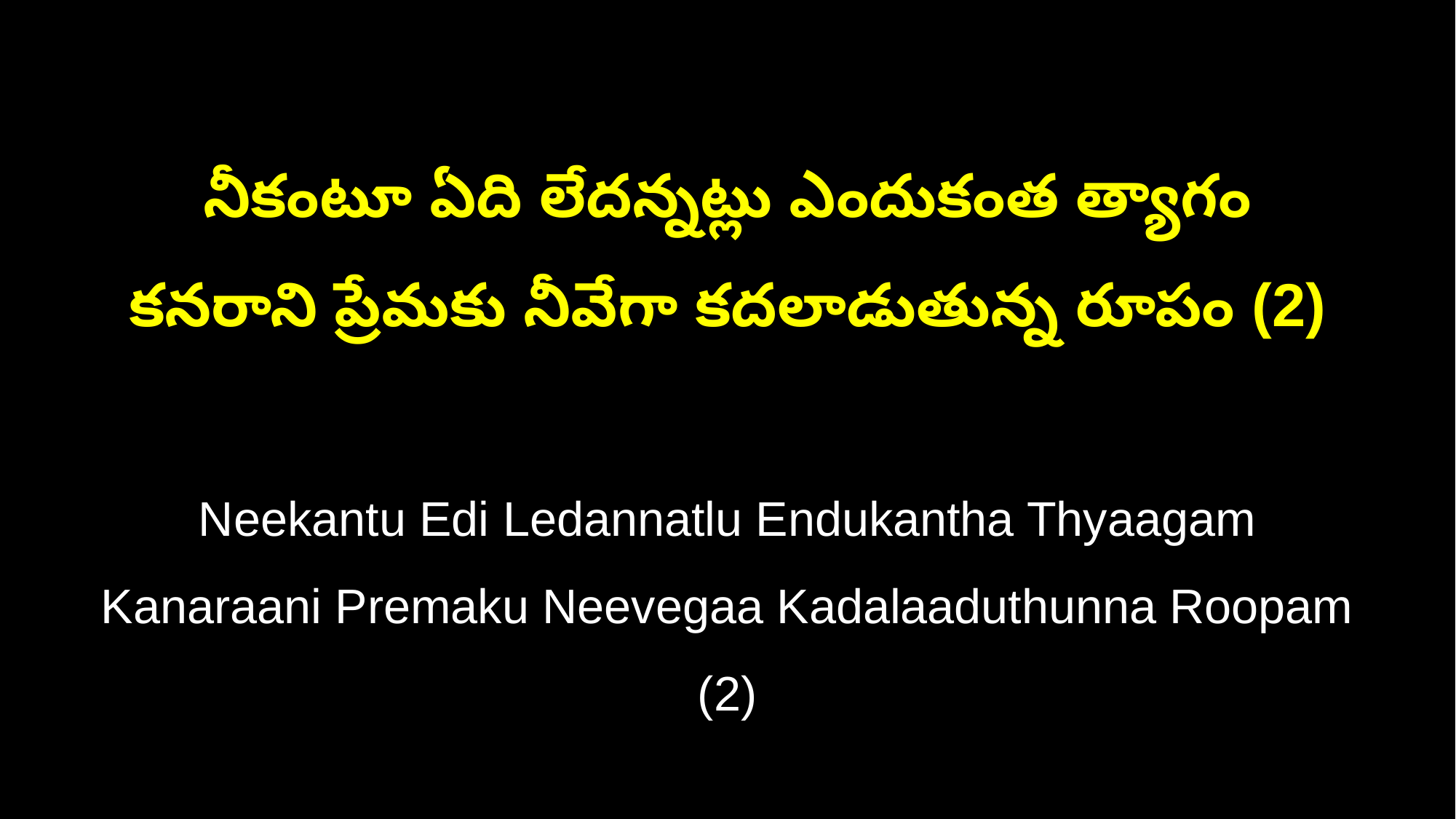

నీకంటూ ఏది లేదన్నట్లు ఎందుకంత త్యాగం
కనరాని ప్రేమకు నీవేగా కదలాడుతున్న రూపం (2)
Neekantu Edi Ledannatlu Endukantha Thyaagam
Kanaraani Premaku Neevegaa Kadalaaduthunna Roopam (2)